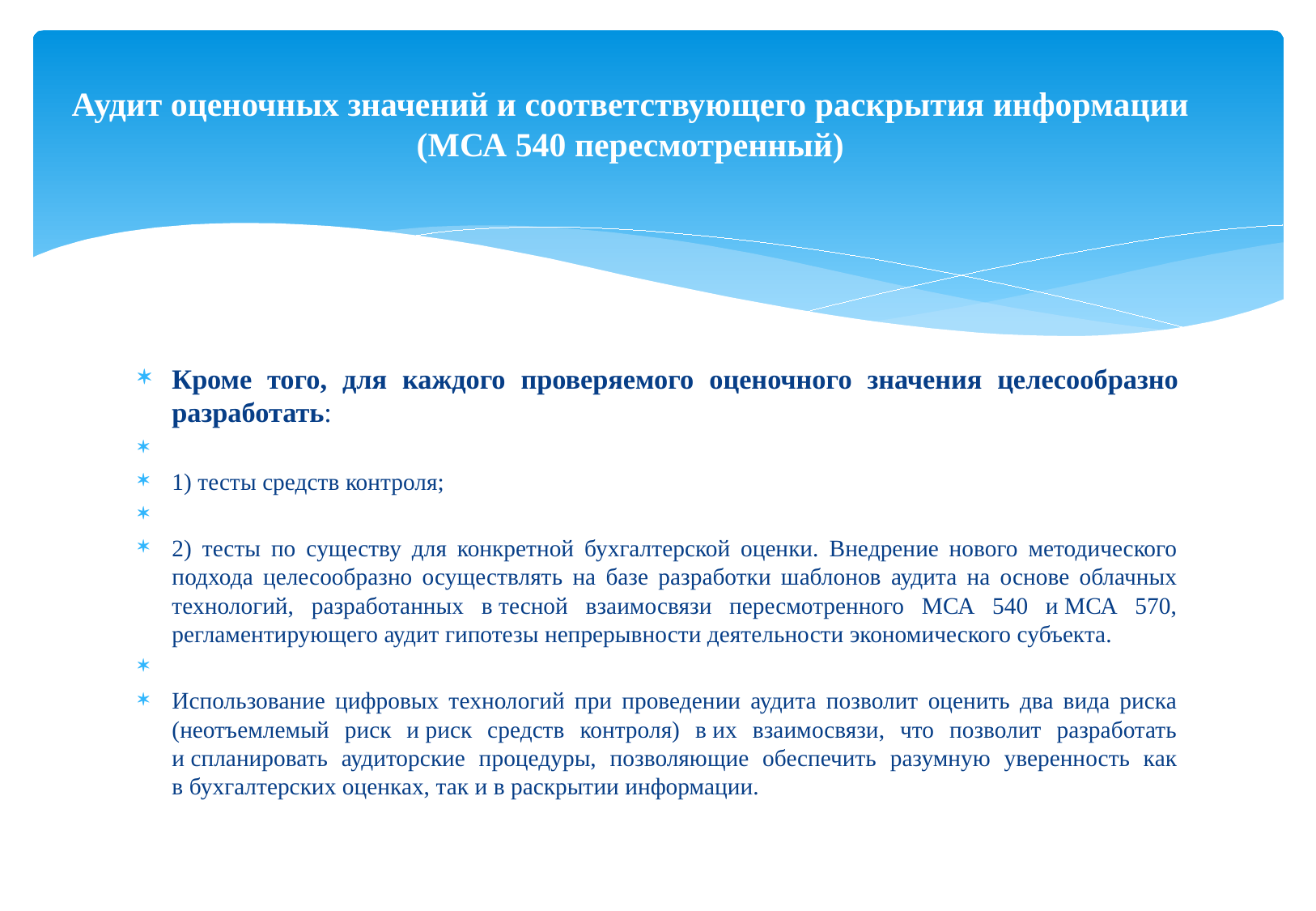

# Аудит оценочных значений и соответствующего раскрытия информации (МСА 540 пересмотренный)
Кроме того, для каждого проверяемого оценочного значения целесообразно разработать:

1) тесты средств контроля;

2) тесты по существу для конкретной бухгалтерской оценки. Внедрение нового методического подхода целесообразно осуществлять на базе разработки шаблонов аудита на основе облачных технологий, разработанных в тесной взаимосвязи пересмотренного МСА 540 и МСА 570, регламентирующего аудит гипотезы непрерывности деятельности экономического субъекта.

Использование цифровых технологий при проведении аудита позволит оценить два вида риска (неотъемлемый риск и риск средств контроля) в их взаимосвязи, что позволит разработать и спланировать аудиторские процедуры, позволяющие обеспечить разумную уверенность как в бухгалтерских оценках, так и в раскрытии информации.